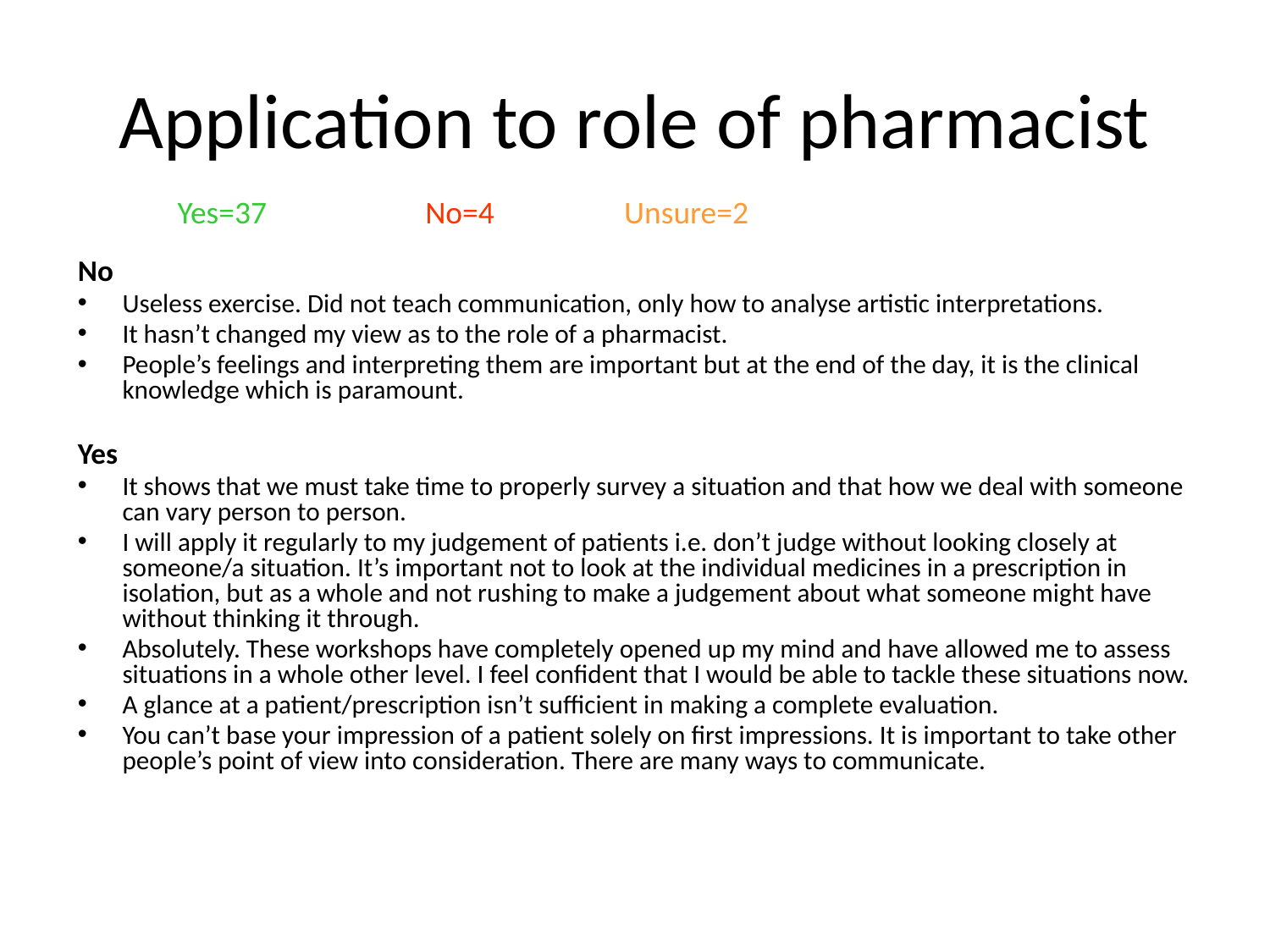

# Application to role of pharmacist

No
Useless exercise. Did not teach communication, only how to analyse artistic interpretations.
It hasn’t changed my view as to the role of a pharmacist.
People’s feelings and interpreting them are important but at the end of the day, it is the clinical knowledge which is paramount.

Yes
It shows that we must take time to properly survey a situation and that how we deal with someone can vary person to person.
I will apply it regularly to my judgement of patients i.e. don’t judge without looking closely at someone/a situation. It’s important not to look at the individual medicines in a prescription in isolation, but as a whole and not rushing to make a judgement about what someone might have without thinking it through.
Absolutely. These workshops have completely opened up my mind and have allowed me to assess situations in a whole other level. I feel confident that I would be able to tackle these situations now.
A glance at a patient/prescription isn’t sufficient in making a complete evaluation.
You can’t base your impression of a patient solely on first impressions. It is important to take other people’s point of view into consideration. There are many ways to communicate.
Yes=37                      No=4                  Unsure=2